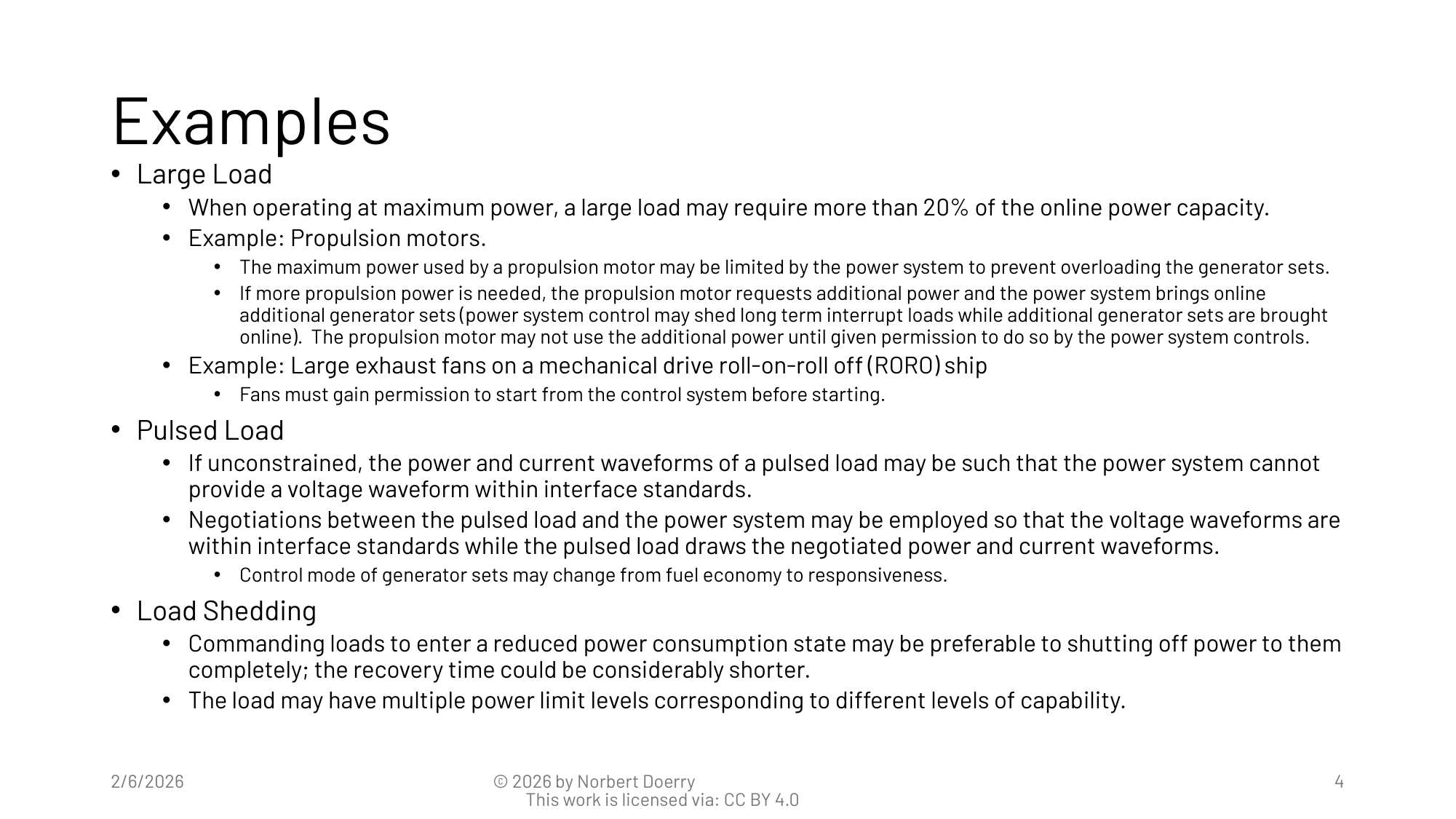

# Examples
Large Load
When operating at maximum power, a large load may require more than 20% of the online power capacity.
Example: Propulsion motors.
The maximum power used by a propulsion motor may be limited by the power system to prevent overloading the generator sets.
If more propulsion power is needed, the propulsion motor requests additional power and the power system brings online additional generator sets (power system control may shed long term interrupt loads while additional generator sets are brought online).  The propulsion motor may not use the additional power until given permission to do so by the power system controls.
Example: Large exhaust fans on a mechanical drive roll-on-roll off (RORO) ship
Fans must gain permission to start from the control system before starting.
Pulsed Load
If unconstrained, the power and current waveforms of a pulsed load may be such that the power system cannot provide a voltage waveform within interface standards.
Negotiations between the pulsed load and the power system may be employed so that the voltage waveforms are within interface standards while the pulsed load draws the negotiated power and current waveforms.
Control mode of generator sets may change from fuel economy to responsiveness.
Load Shedding
Commanding loads to enter a reduced power consumption state may be preferable to shutting off power to them completely; the recovery time could be considerably shorter.
The load may have multiple power limit levels corresponding to different levels of capability.

2/6/2026
© 2026 by Norbert Doerry                                                                                  This work is licensed via: CC BY 4.0
4